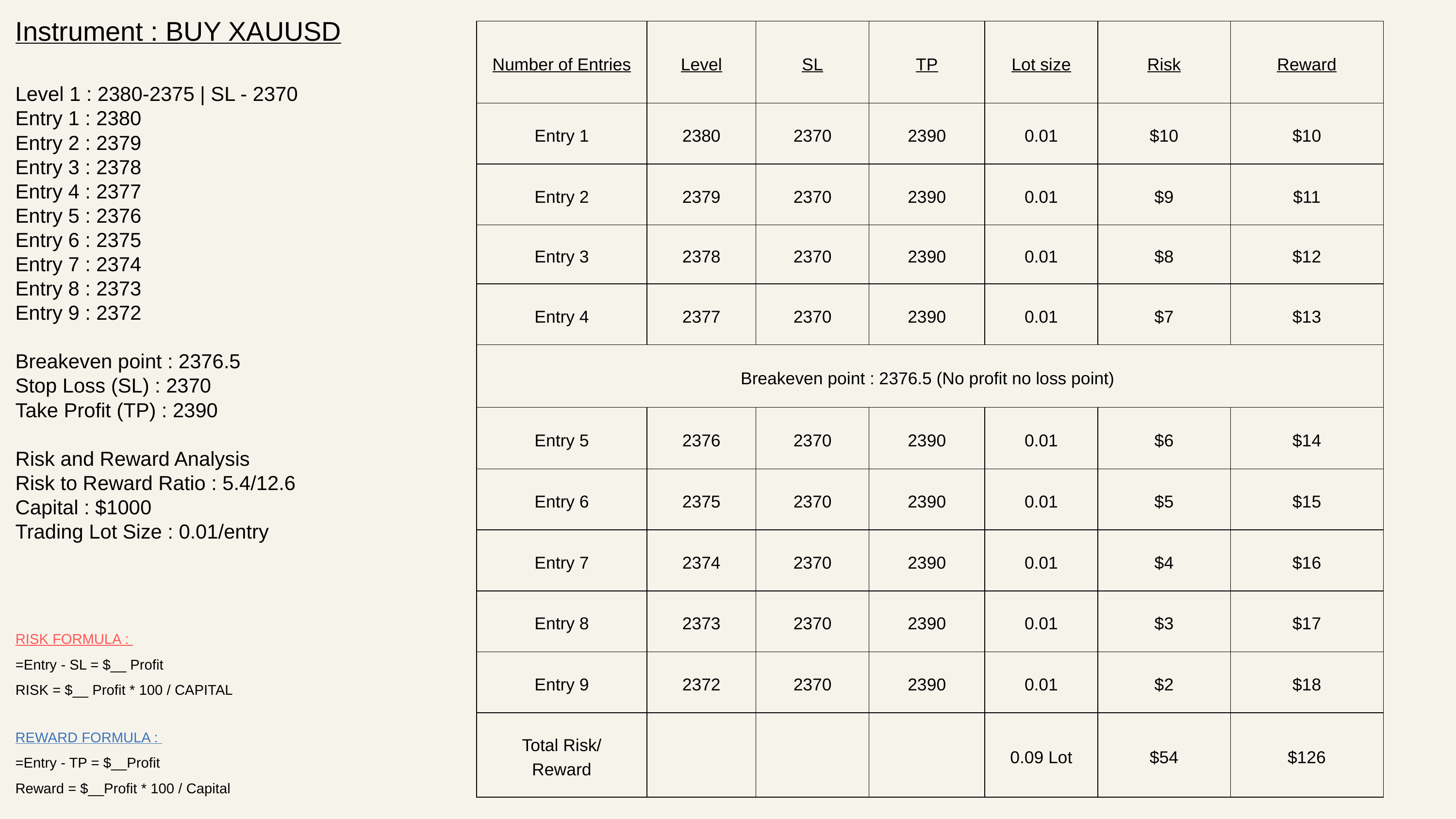

Instrument : BUY XAUUSD
| Number of Entries | Level | SL | TP | Lot size | Risk | Reward |
| --- | --- | --- | --- | --- | --- | --- |
| Entry 1 | 2380 | 2370 | 2390 | 0.01 | $10 | $10 |
| Entry 2 | 2379 | 2370 | 2390 | 0.01 | $9 | $11 |
| Entry 3 | 2378 | 2370 | 2390 | 0.01 | $8 | $12 |
| Entry 4 | 2377 | 2370 | 2390 | 0.01 | $7 | $13 |
| Breakeven point : 2376.5 (No profit no loss point) | Breakeven point : 2376.5 (No profit no loss point) | Breakeven point : 2376.5 (No profit no loss point) | Breakeven point : 2376.5 (No profit no loss point) | Breakeven point : 2376.5 (No profit no loss point) | Breakeven point : 2376.5 (No profit no loss point) | Breakeven point : 2376.5 (No profit no loss point) |
| Entry 5 | 2376 | 2370 | 2390 | 0.01 | $6 | $14 |
| Entry 6 | 2375 | 2370 | 2390 | 0.01 | $5 | $15 |
| Entry 7 | 2374 | 2370 | 2390 | 0.01 | $4 | $16 |
| Entry 8 | 2373 | 2370 | 2390 | 0.01 | $3 | $17 |
| Entry 9 | 2372 | 2370 | 2390 | 0.01 | $2 | $18 |
| Total Risk/ Reward |  |  |  | 0.09 Lot | $54 | $126 |
Level 1 : 2380-2375 | SL - 2370
Entry 1 : 2380
Entry 2 : 2379
Entry 3 : 2378
Entry 4 : 2377
Entry 5 : 2376
Entry 6 : 2375
Entry 7 : 2374
Entry 8 : 2373
Entry 9 : 2372

Breakeven point : 2376.5
Stop Loss (SL) : 2370
Take Profit (TP) : 2390

Risk and Reward Analysis
Risk to Reward Ratio : 5.4/12.6
Capital : $1000
Trading Lot Size : 0.01/entry
RISK FORMULA :
=Entry - SL = $__ Profit
RISK = $__ Profit * 100 / CAPITAL
REWARD FORMULA :
=Entry - TP = $__Profit
Reward = $__Profit * 100 / Capital